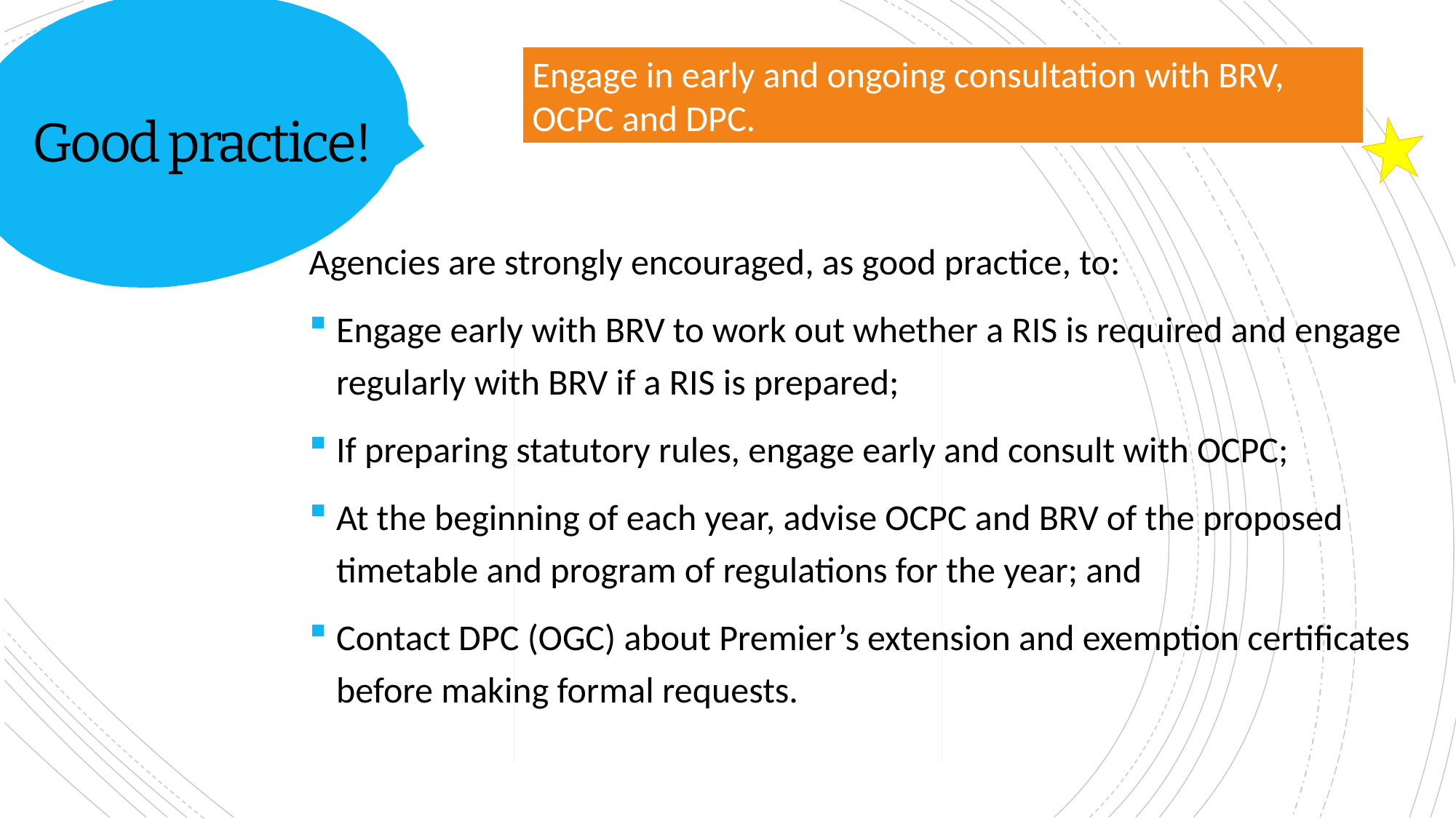

# Good practice!
Engage in early and ongoing consultation with BRV, OCPC and DPC.

Agencies are strongly encouraged, as good practice, to:
Engage early with BRV to work out whether a RIS is required and engage regularly with BRV if a RIS is prepared;
If preparing statutory rules, engage early and consult with OCPC;
At the beginning of each year, advise OCPC and BRV of the proposed timetable and program of regulations for the year; and
Contact DPC (OGC) about Premier’s extension and exemption certificates before making formal requests.